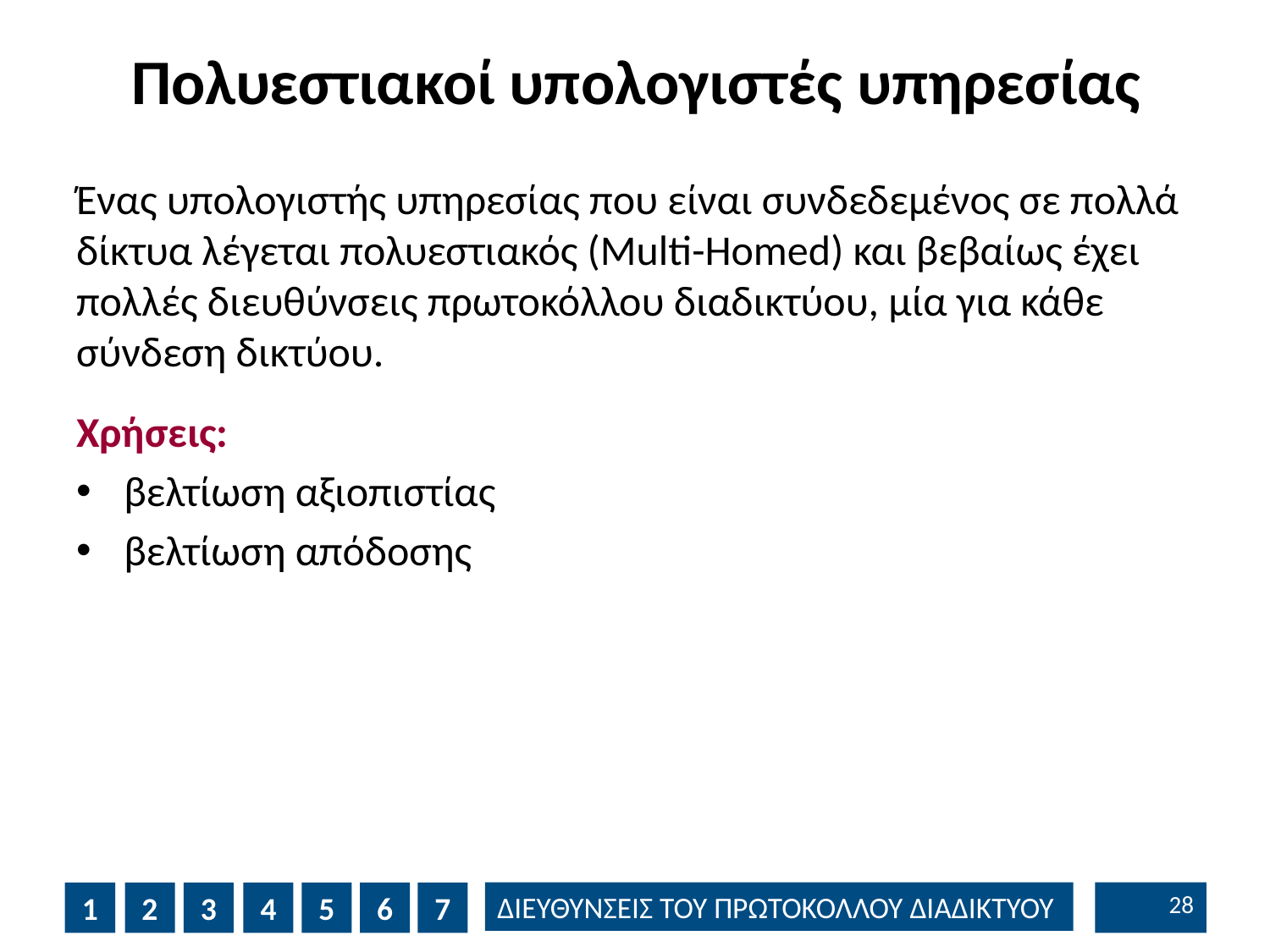

# Πολυεστιακοί υπολογιστές υπηρεσίας
Ένας υπολογιστής υπηρεσίας που είναι συνδεδεμένος σε πολλά δίκτυα λέγεται πολυεστιακός (Multi-Homed) και βεβαίως έχει πολλές διευθύνσεις πρωτοκόλλου διαδικτύου, μία για κάθε σύνδεση δικτύου.
Χρήσεις:
βελτίωση αξιοπιστίας
βελτίωση απόδοσης
28
1
2
3
4
5
6
7